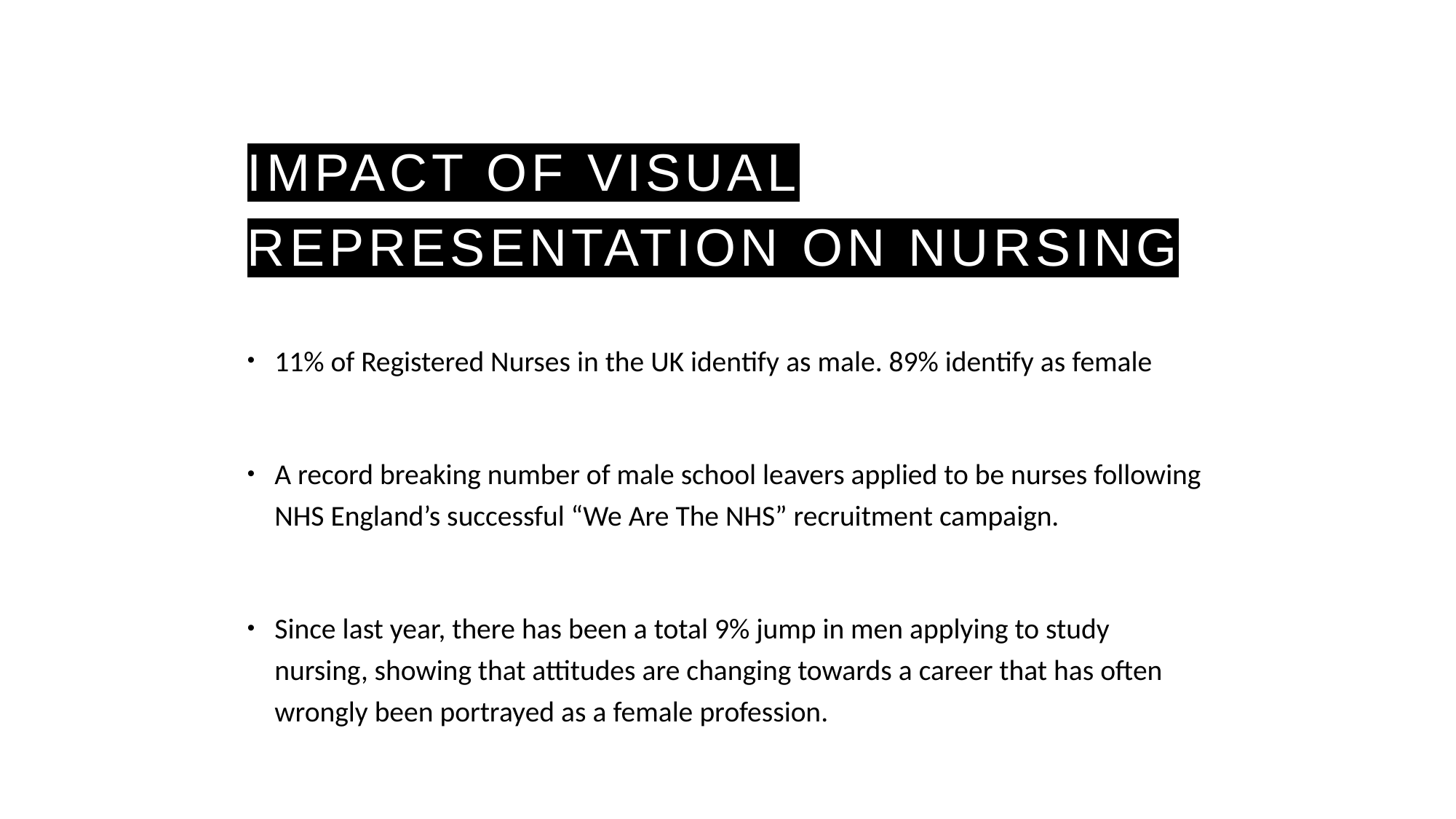

# Impact of visual representation on nursing
11% of Registered Nurses in the UK identify as male. 89% identify as female

A record breaking number of male school leavers applied to be nurses following NHS England’s successful “We Are The NHS” recruitment campaign.

Since last year, there has been a total 9% jump in men applying to study nursing, showing that attitudes are changing towards a career that has often wrongly been portrayed as a female profession.